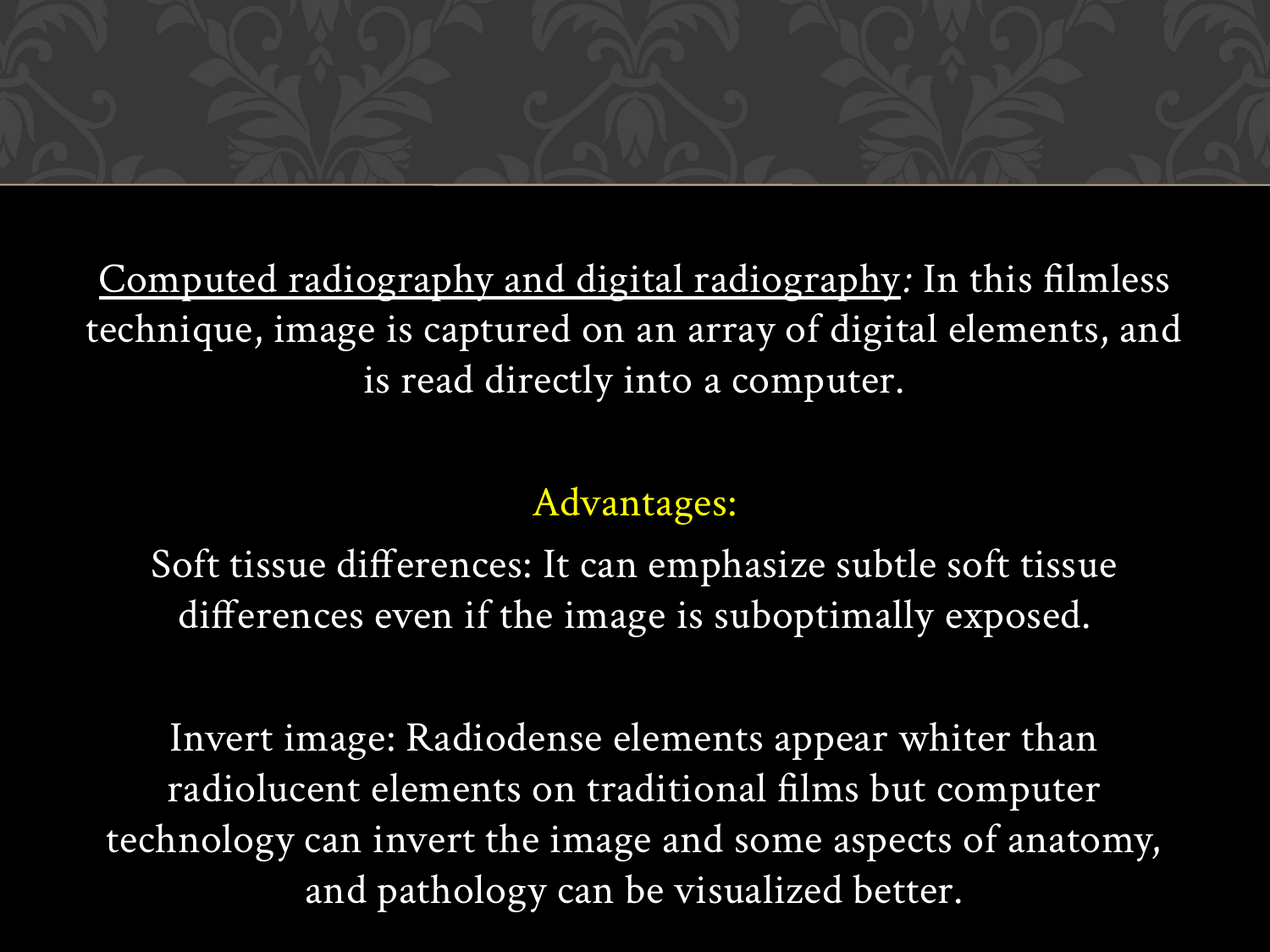

Computed radiography and digital radiography: In this filmless technique, image is captured on an array of digital elements, and is read directly into a computer.

Advantages:
Soft tissue differences: It can emphasize subtle soft tissue differences even if the image is suboptimally exposed.

Invert image: Radiodense elements appear whiter than radiolucent elements on traditional films but computer technology can invert the image and some aspects of anatomy, and pathology can be visualized better.